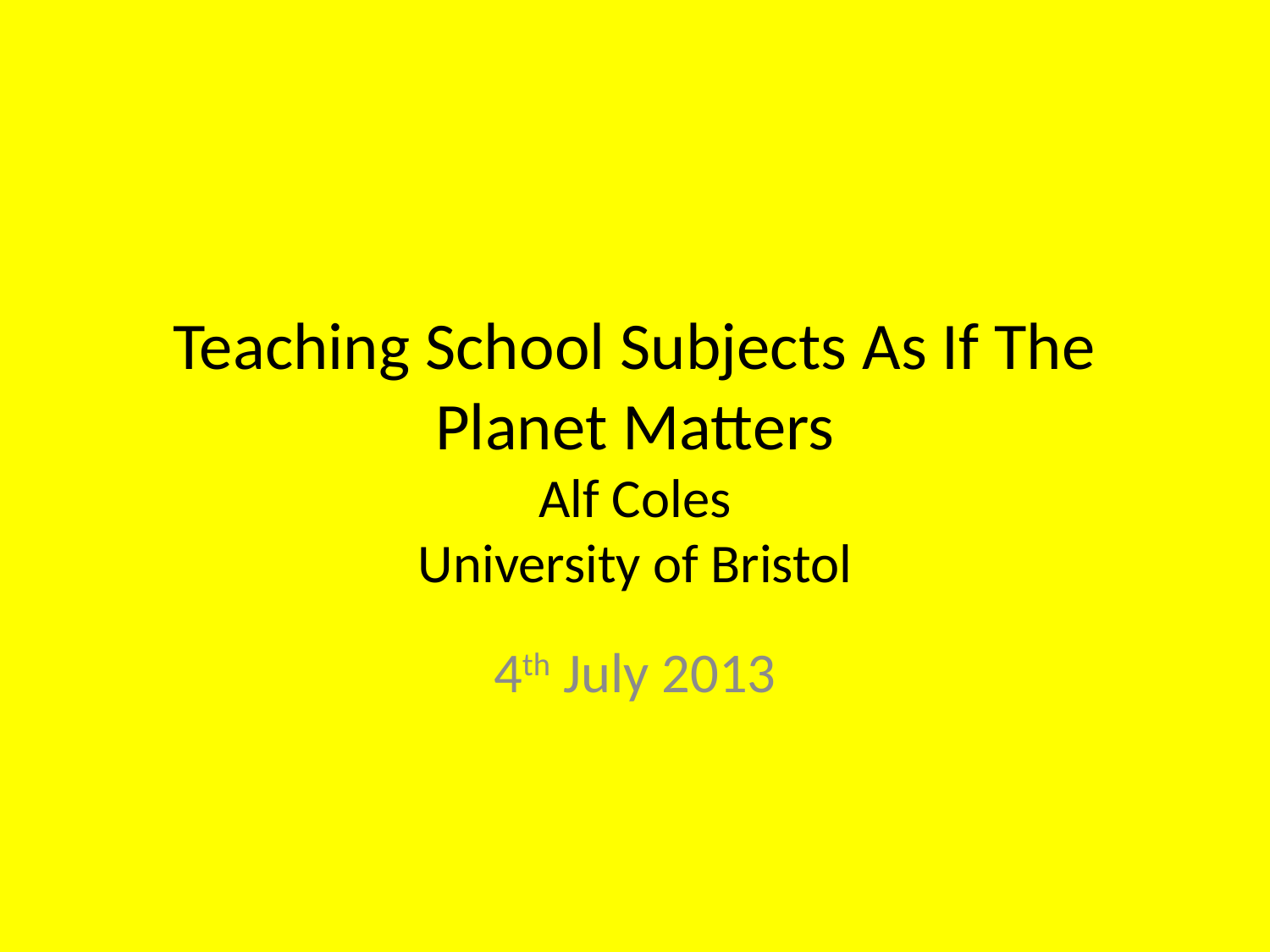

# Teaching School Subjects As If The Planet Matters Alf Coles University of Bristol
4th July 2013